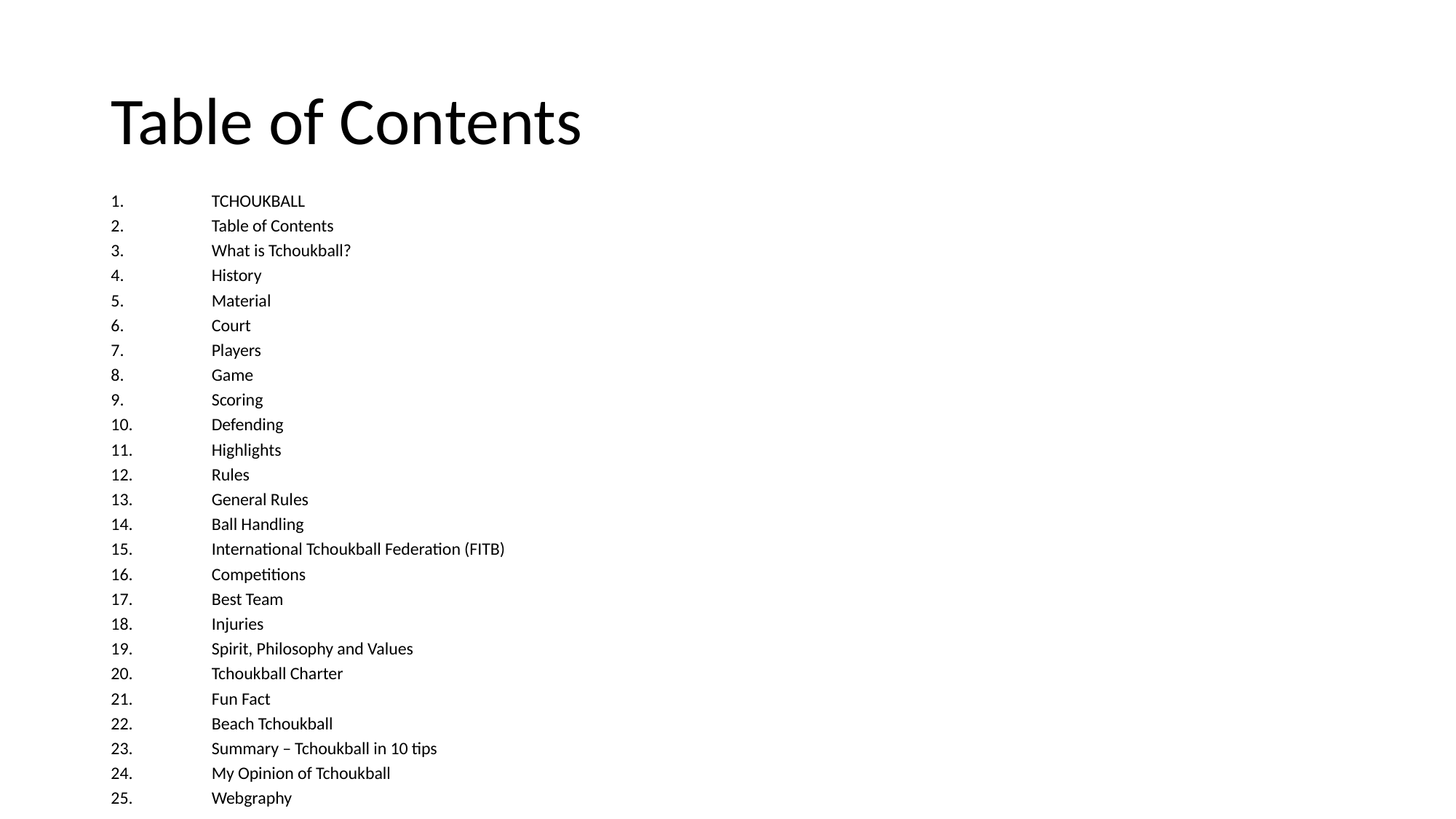

# Table of Contents
TCHOUKBALL
Table of Contents
What is Tchoukball?
History
Material
Court
Players
Game
Scoring
Defending
Highlights
Rules
General Rules
Ball Handling
International Tchoukball Federation (FITB)
Competitions
Best Team
Injuries
Spirit, Philosophy and Values
Tchoukball Charter
Fun Fact
Beach Tchoukball
Summary – Tchoukball in 10 tips
My Opinion of Tchoukball
Webgraphy